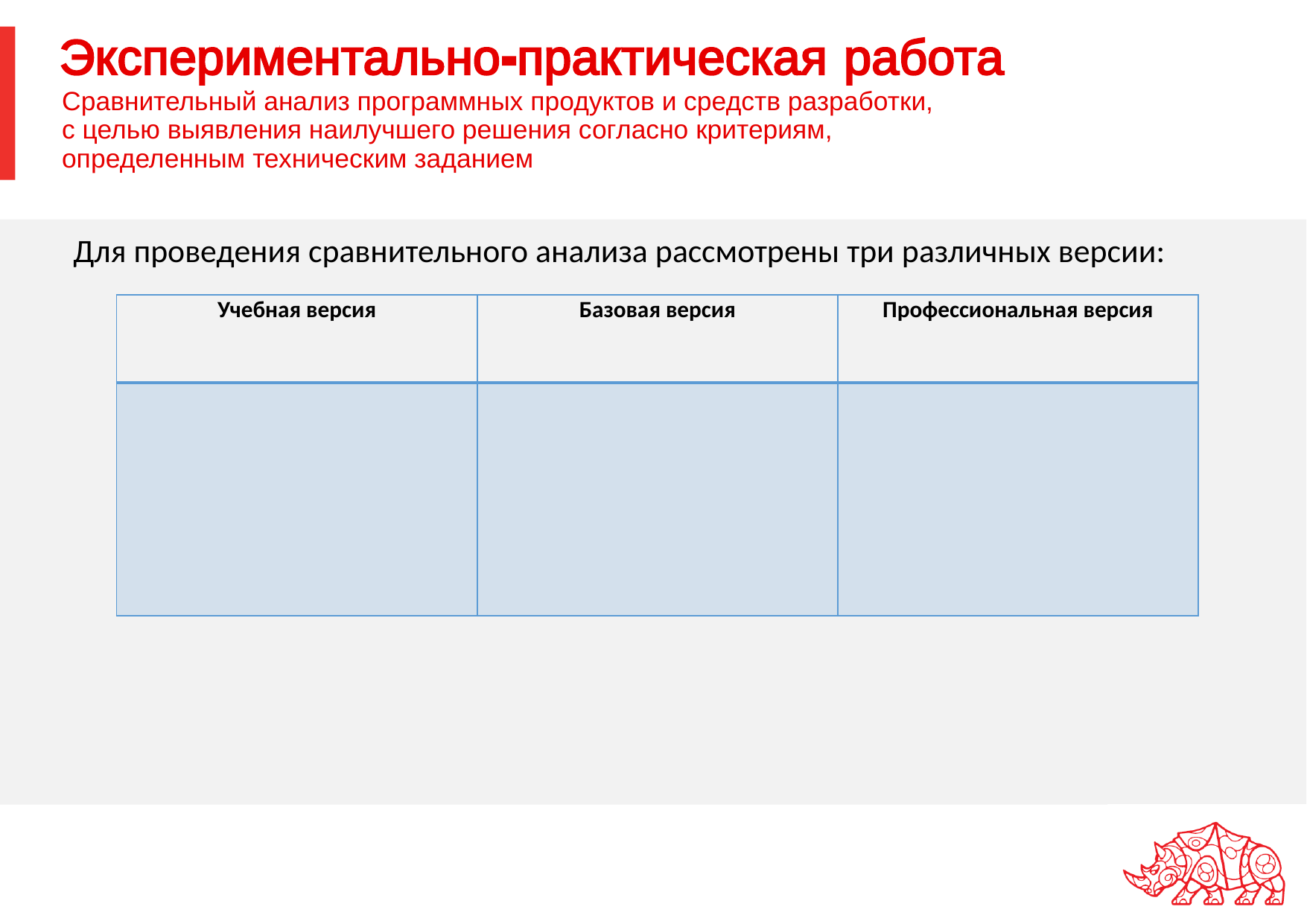

# Экспериментально-практическая работа
Сравнительный анализ программных продуктов и средств разработки,
с целью выявления наилучшего решения согласно критериям,
определенным техническим заданием
Для проведения сравнительного анализа рассмотрены три различных версии:
| Учебная версия | Базовая версия | Профессиональная версия |
| --- | --- | --- |
|  |  |  |